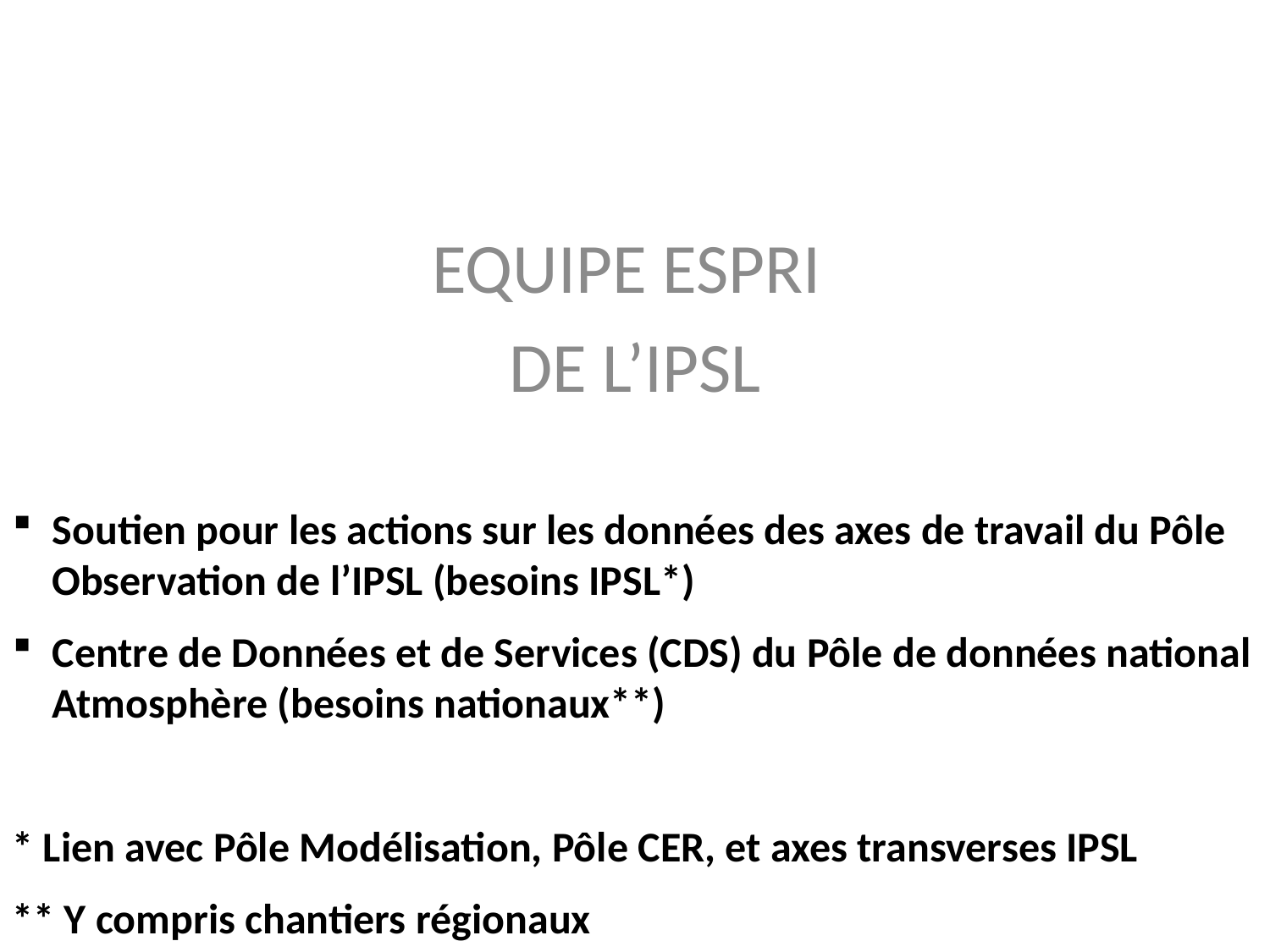

EQUIPE ESPRI
DE L’IPSL
Soutien pour les actions sur les données des axes de travail du Pôle Observation de l’IPSL (besoins IPSL*)
Centre de Données et de Services (CDS) du Pôle de données national Atmosphère (besoins nationaux**)

* Lien avec Pôle Modélisation, Pôle CER, et axes transverses IPSL
** Y compris chantiers régionaux